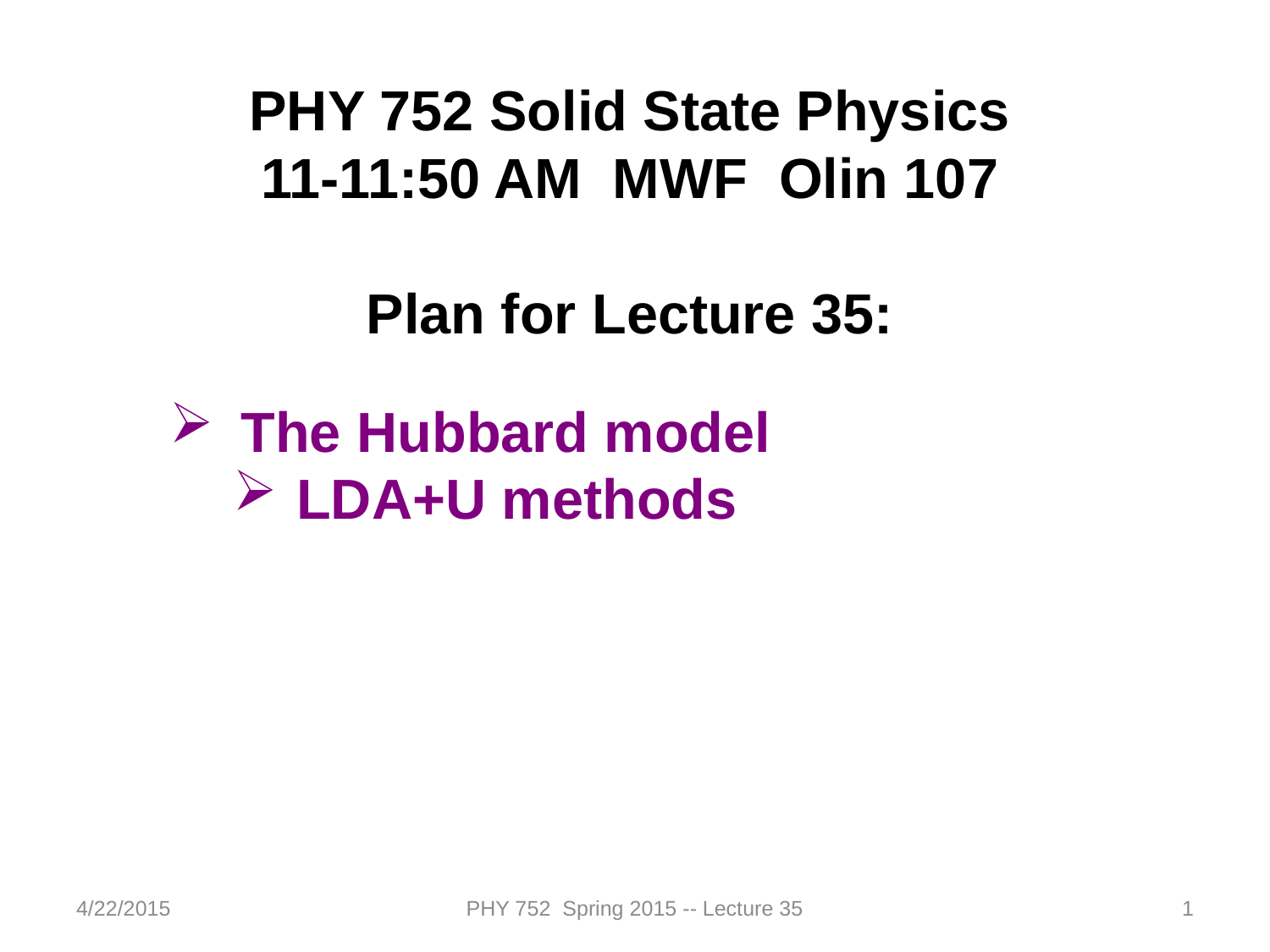

PHY 752 Solid State Physics
11-11:50 AM  MWF  Olin 107

Plan for Lecture 35:

The Hubbard model
LDA+U methods

4/22/2015
PHY 752  Spring 2015 -- Lecture 35
1